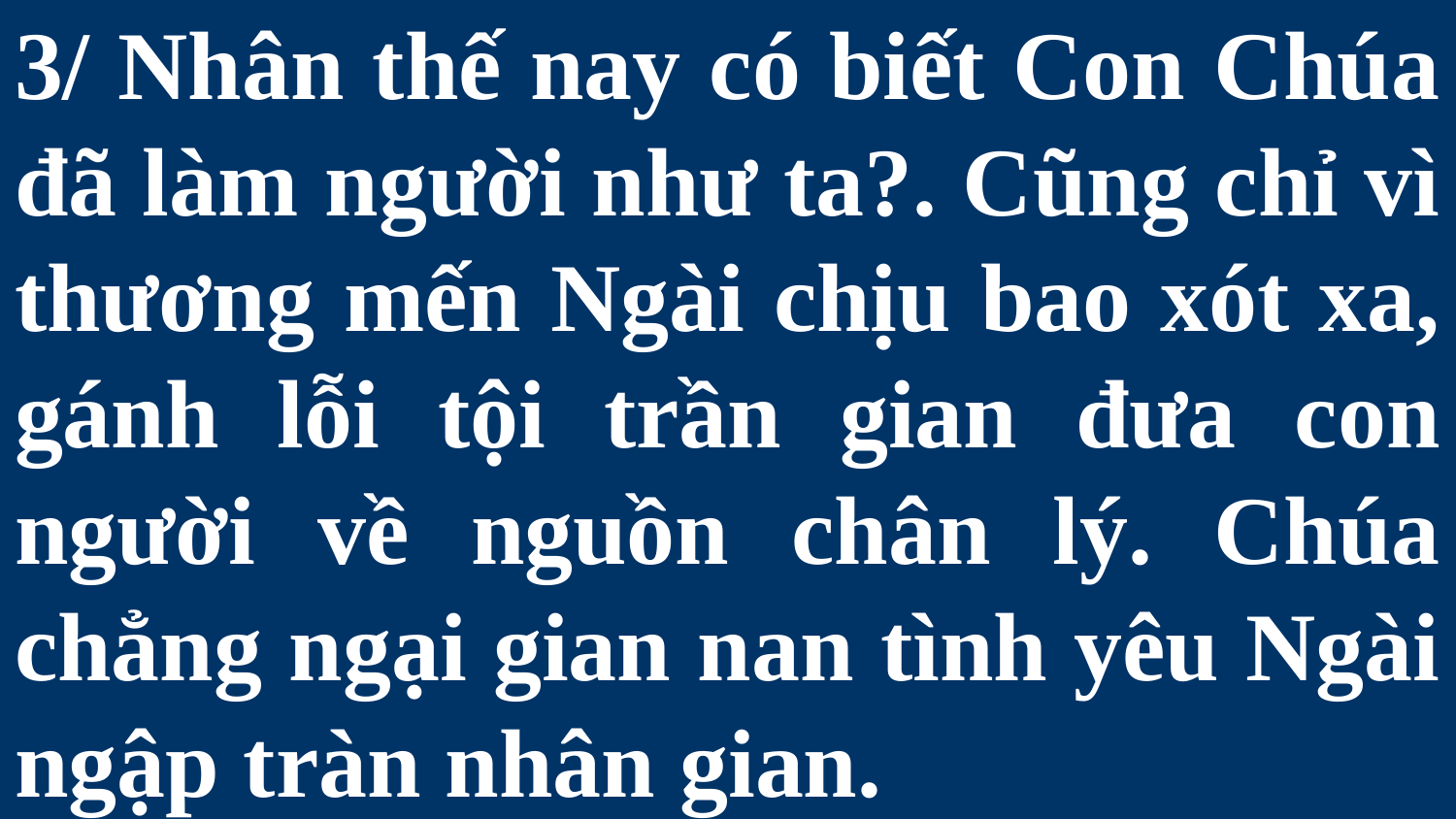

# 3/ Nhân thế nay có biết Con Chúa đã làm người như ta?. Cũng chỉ vì thương mến Ngài chịu bao xót xa, gánh lỗi tội trần gian đưa con người về nguồn chân lý. Chúa chẳng ngại gian nan tình yêu Ngài ngập tràn nhân gian.